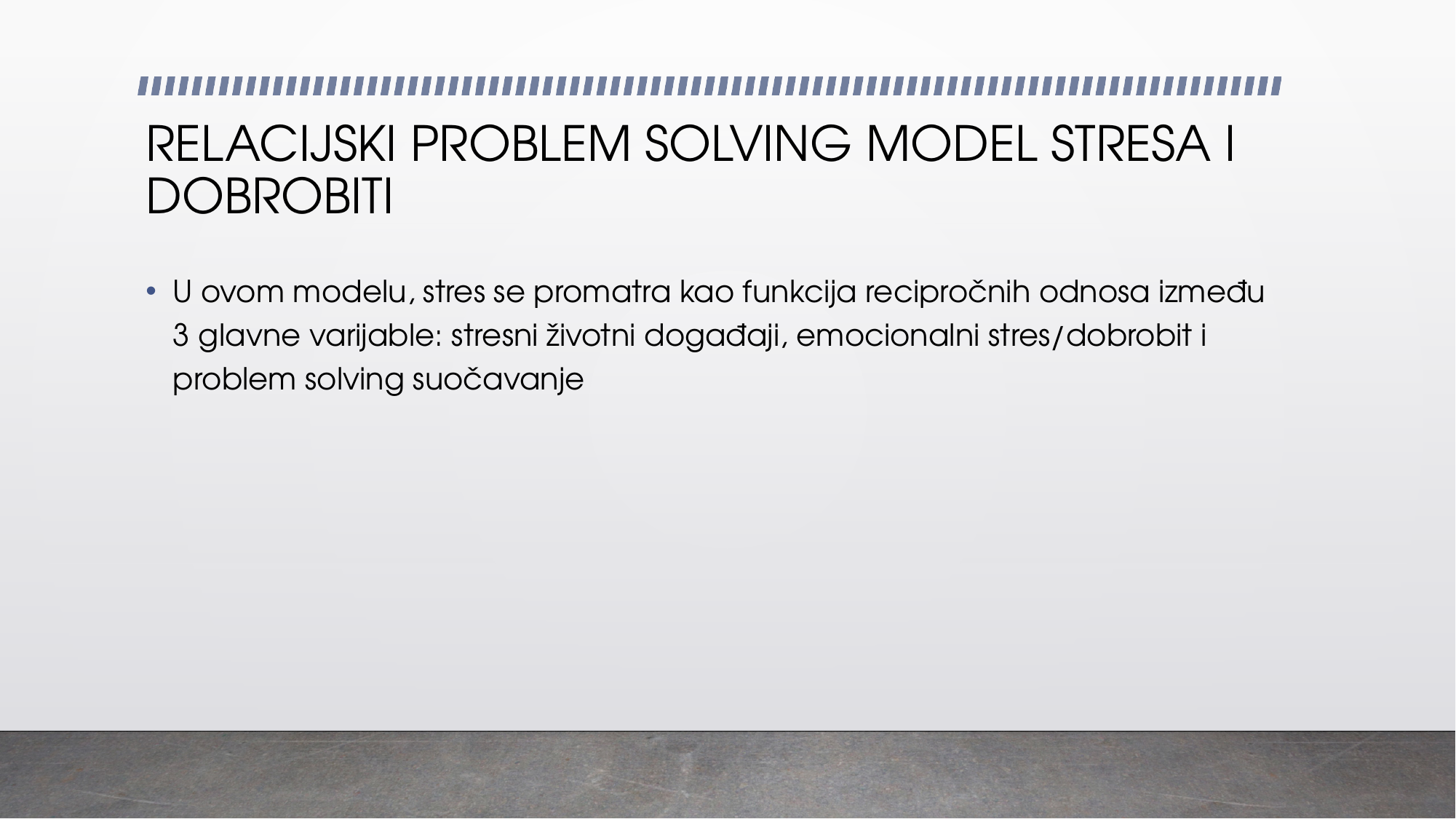

# RELACIJSKI PROBLEM SOLVING MODEL STRESA I DOBROBITI
U ovom modelu, stres se promatra kao funkcija recipročnih odnosa između 3 glavne varijable: stresni životni događaji, emocionalni stres/dobrobit i problem solving suočavanje